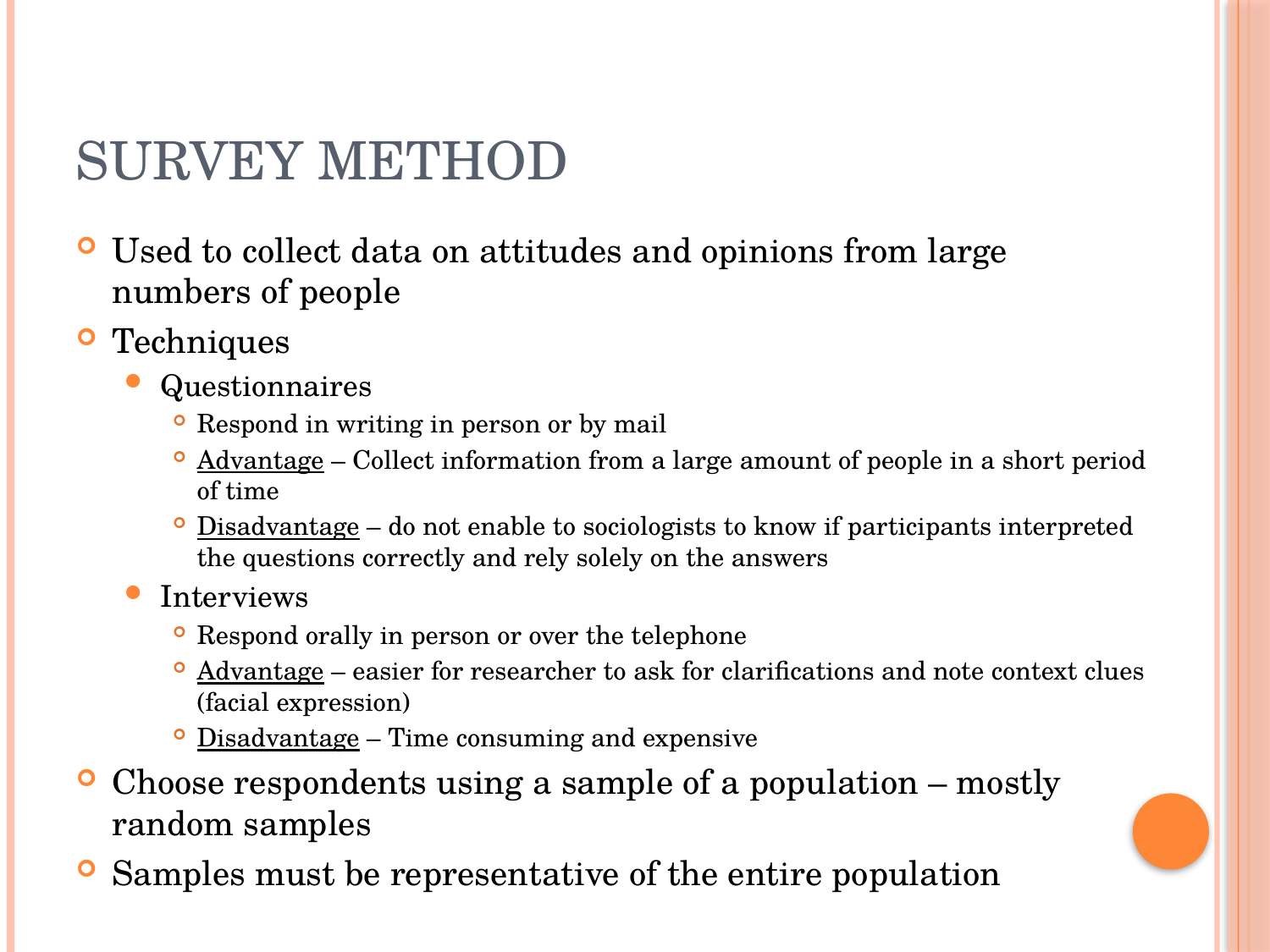

# Survey Method
Used to collect data on attitudes and opinions from large numbers of people
Techniques
Questionnaires
Respond in writing in person or by mail
Advantage – Collect information from a large amount of people in a short period of time
Disadvantage – do not enable to sociologists to know if participants interpreted the questions correctly and rely solely on the answers
Interviews
Respond orally in person or over the telephone
Advantage – easier for researcher to ask for clarifications and note context clues (facial expression)
Disadvantage – Time consuming and expensive
Choose respondents using a sample of a population – mostly random samples
Samples must be representative of the entire population